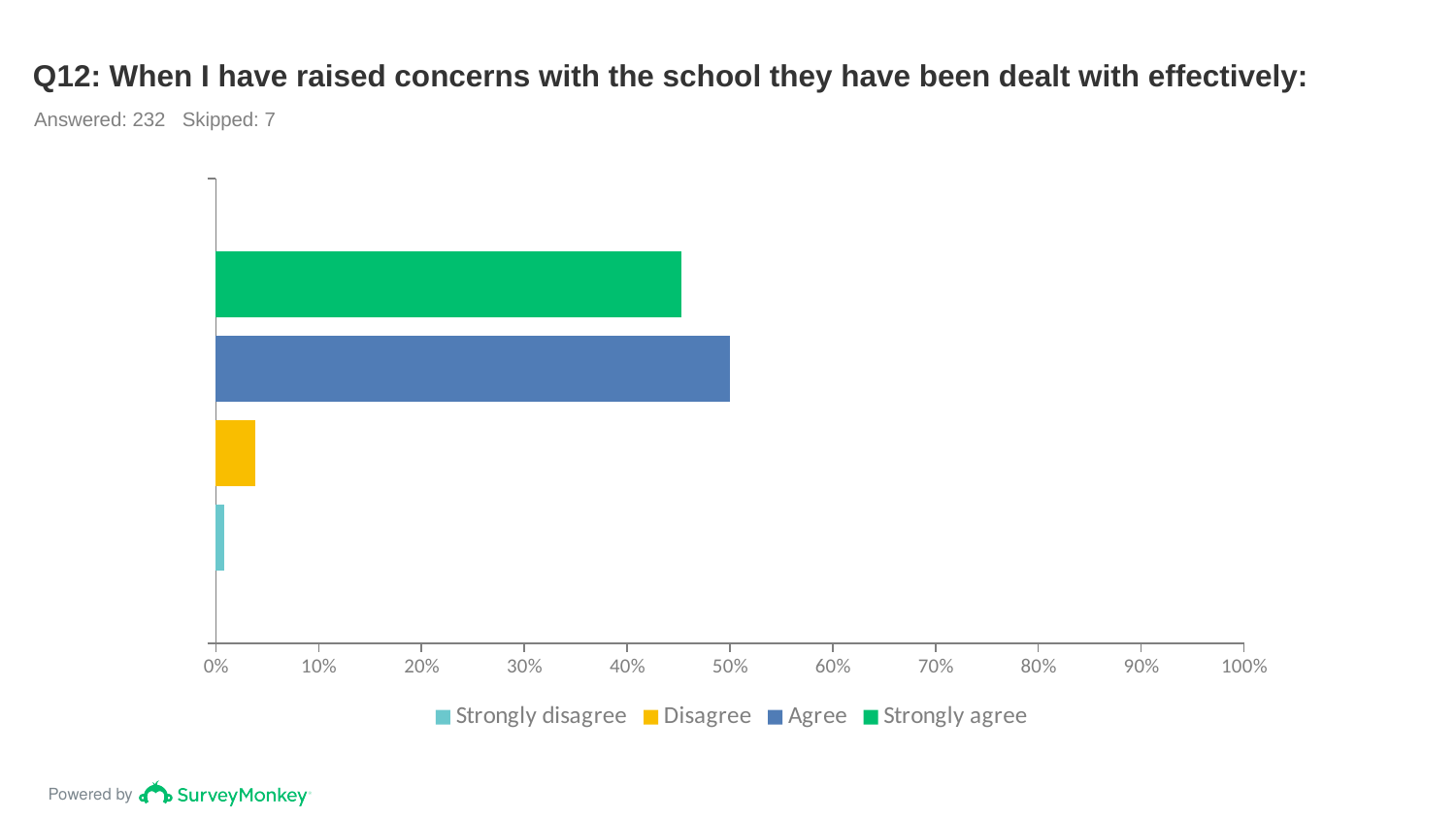

# Q12: When I have raised concerns with the school they have been dealt with effectively:
Answered: 232   Skipped: 7

### Chart

| Category | Strongly agree | Agree | Disagree | Strongly disagree |
|---|---|---|---|---|
|   | 0.4526 | 0.5 | 0.0388 | 0.0086 |